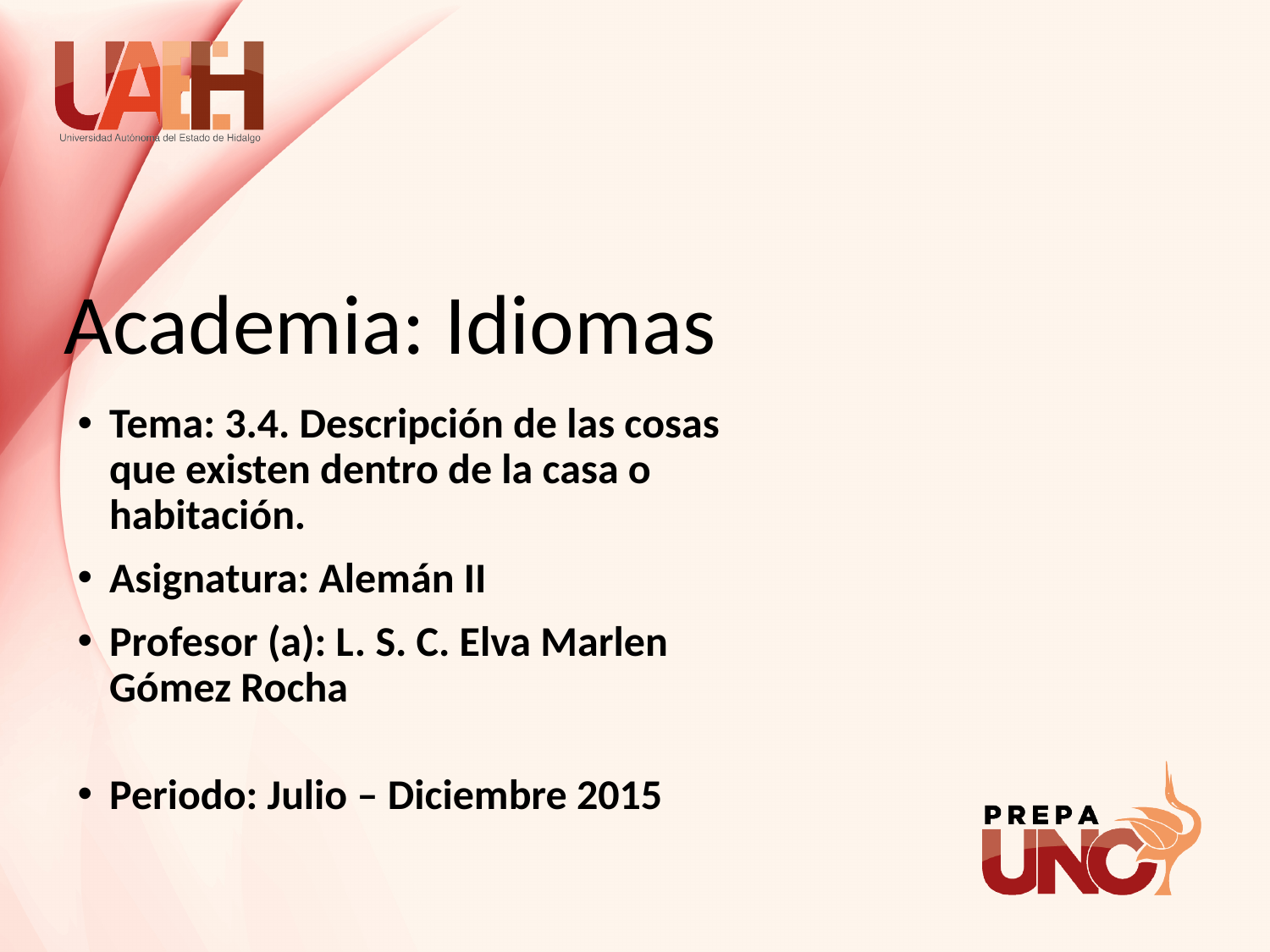

Academia: Idiomas
Tema: 3.4. Descripción de las cosas que existen dentro de la casa o habitación.
Asignatura: Alemán II
Profesor (a): L. S. C. Elva Marlen Gómez Rocha

Periodo: Julio – Diciembre 2015